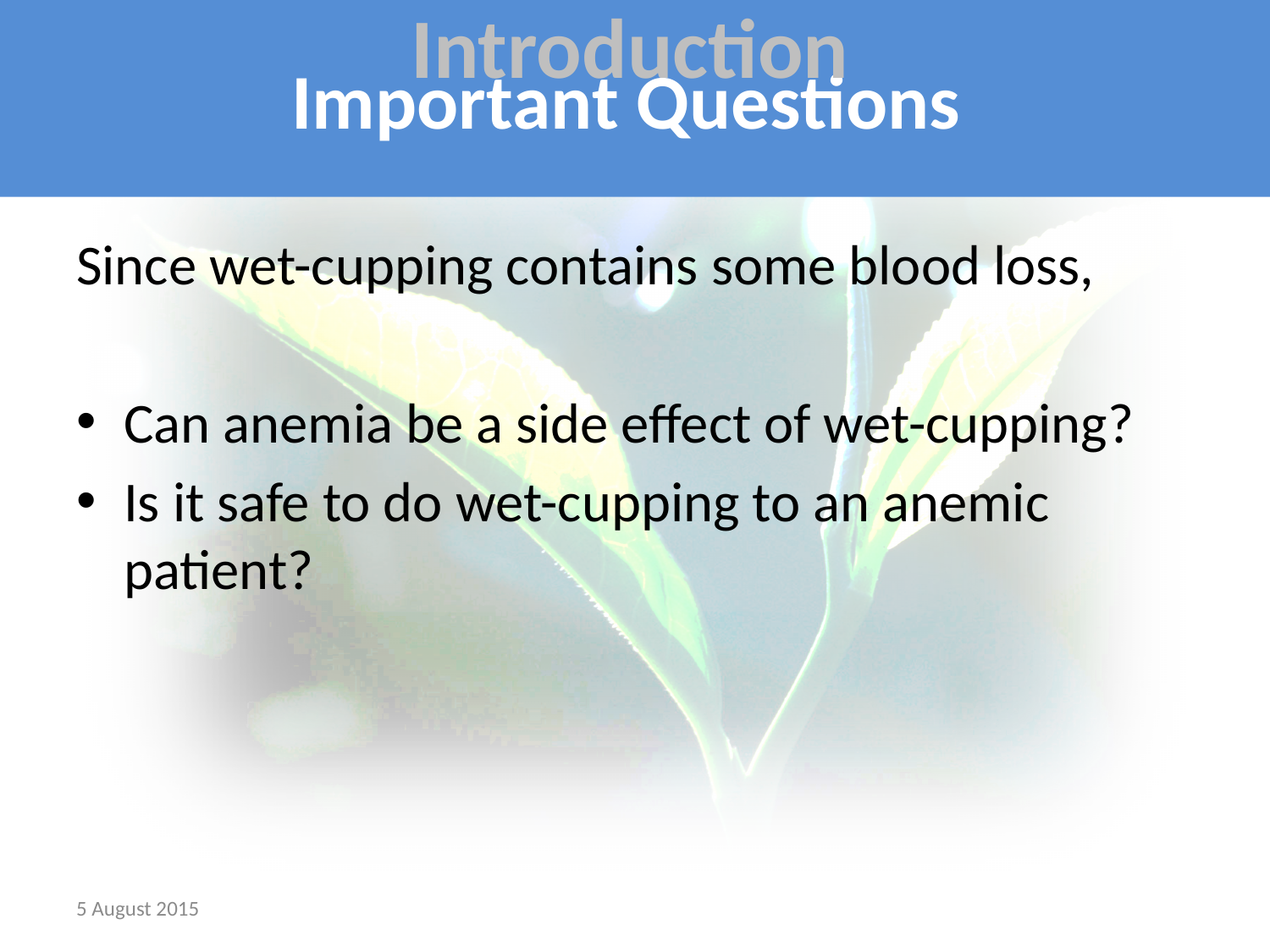

# Important Questions
Introduction
Since wet-cupping contains some blood loss,

Can anemia be a side effect of wet-cupping?
Is it safe to do wet-cupping to an anemic patient?
5 August 2015
Dr. Nouran Aleyeidi, Saudi Arabia
7